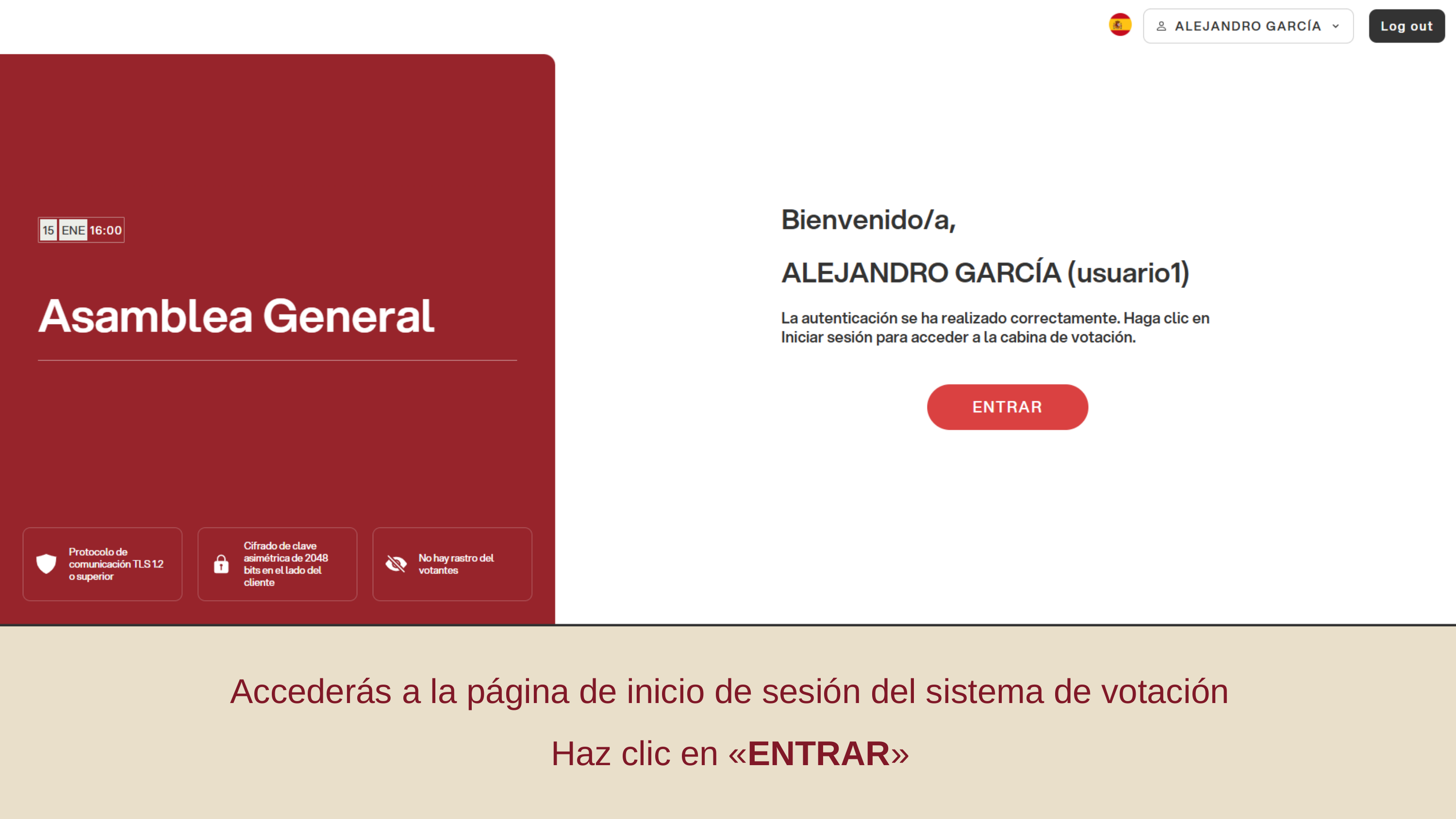

Accederás a la página de inicio de sesión del sistema de votación

Haz clic en «ENTRAR»